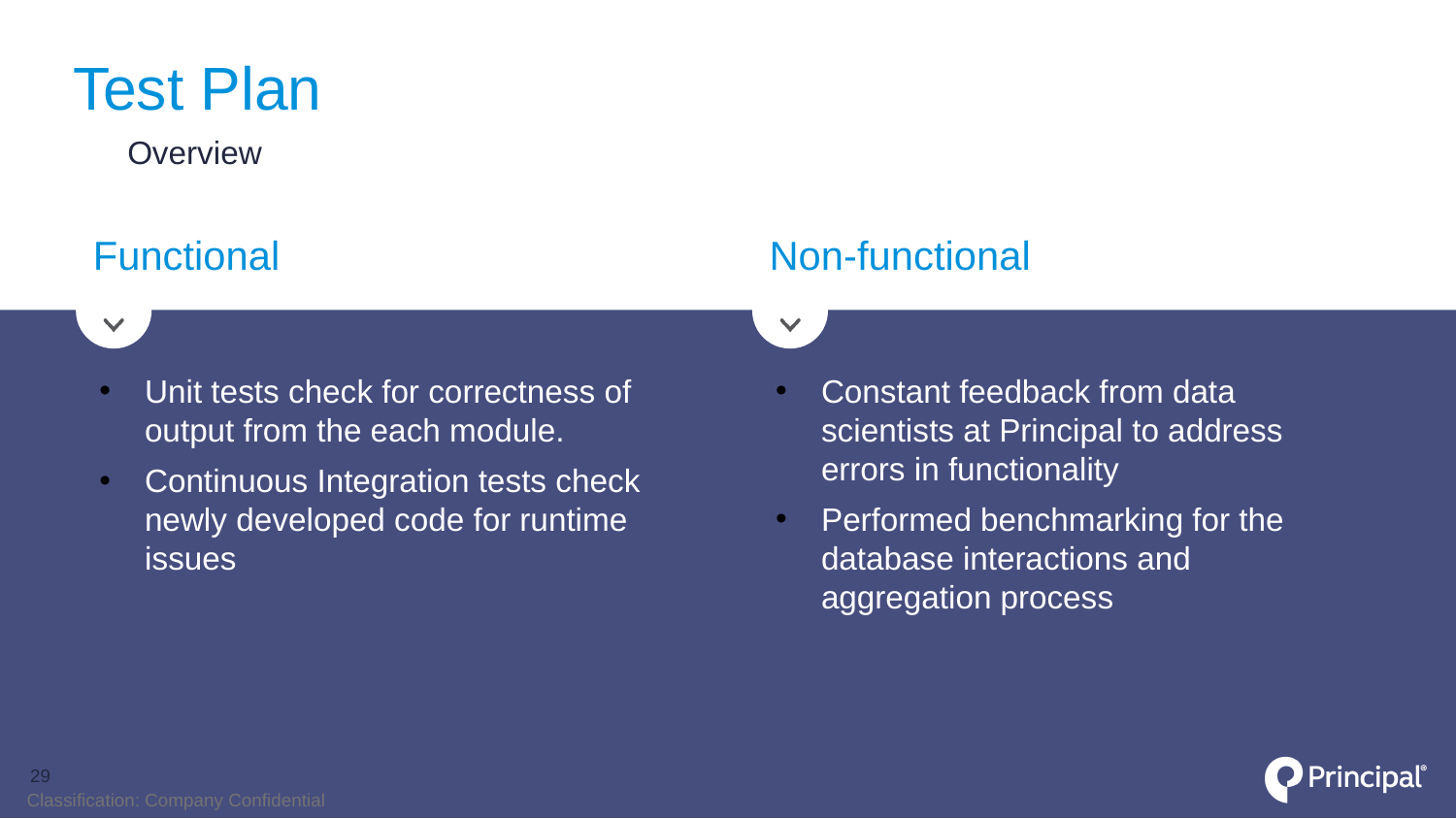

# Test Plan
	Overview
Functional
Non-functional
Unit tests check for correctness of output from the each module.
Continuous Integration tests check newly developed code for runtime issues

Constant feedback from data scientists at Principal to address errors in functionality
Performed benchmarking for the database interactions and aggregation process

29
Classification: Company Confidential